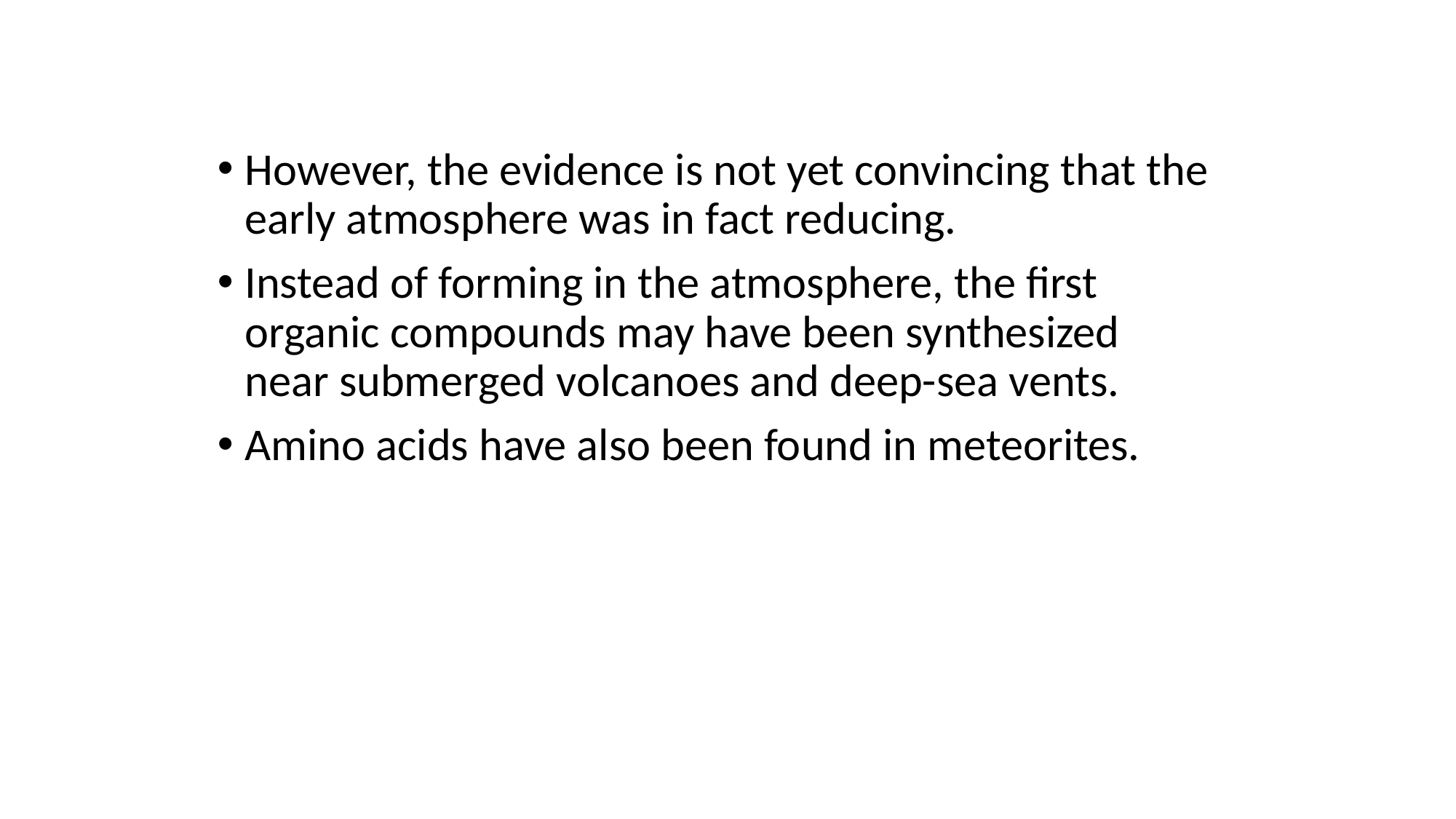

However, the evidence is not yet convincing that the early atmosphere was in fact reducing.
Instead of forming in the atmosphere, the first organic compounds may have been synthesized near submerged volcanoes and deep-sea vents.
Amino acids have also been found in meteorites.